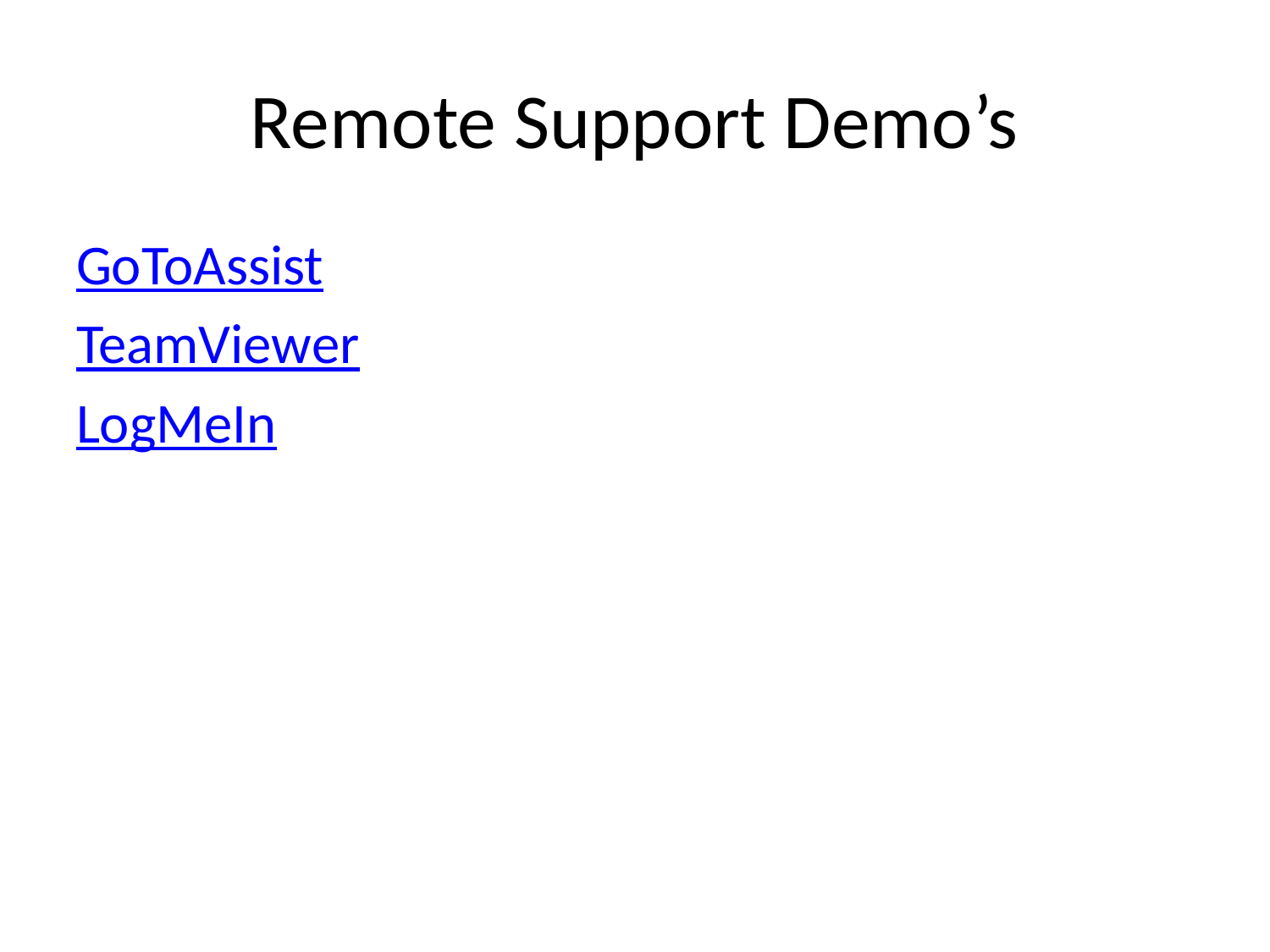

# Remote Support Demo’s
GoToAssist
TeamViewer
LogMeIn